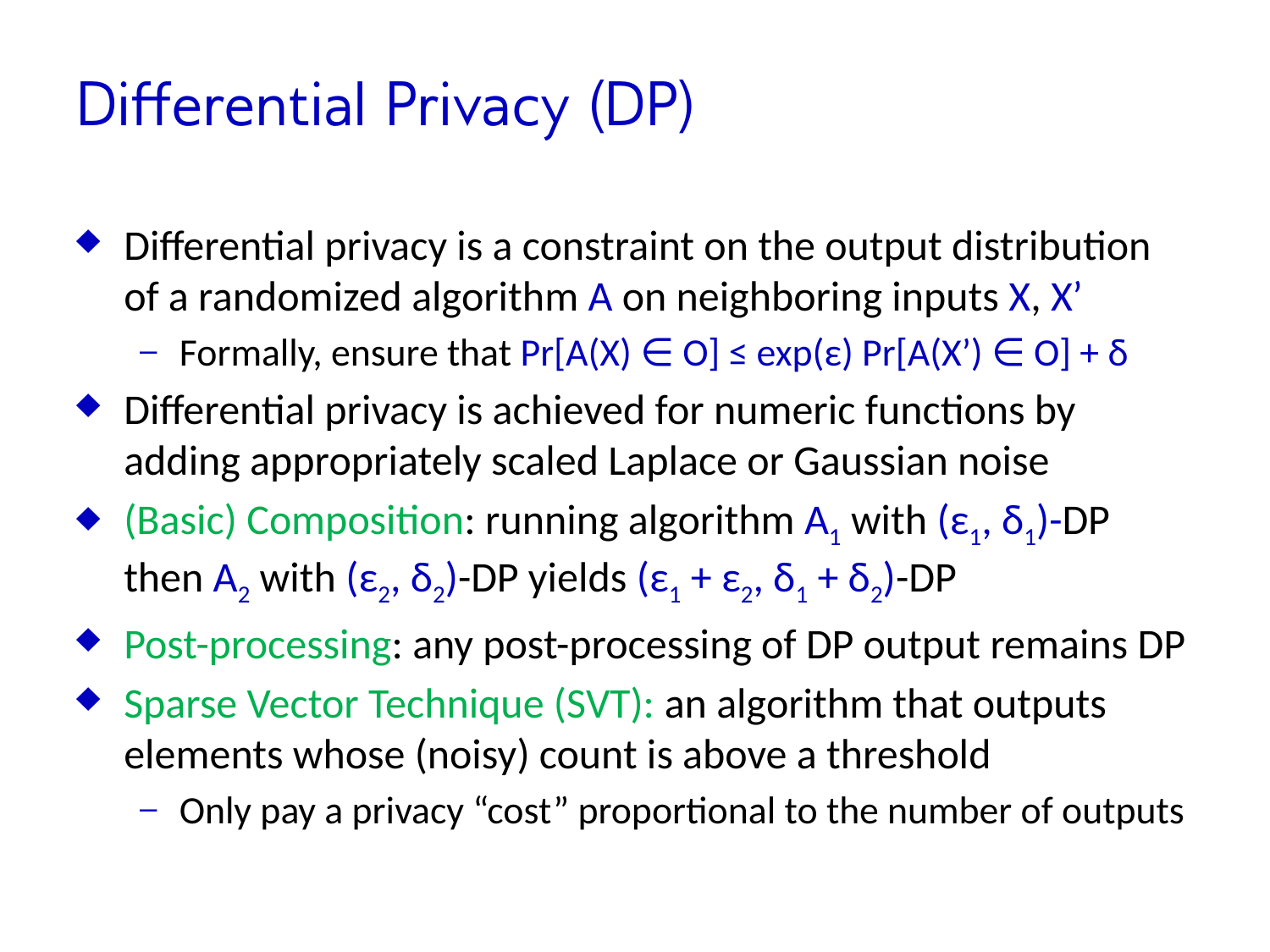

# Differential Privacy (DP)
Differential privacy is a constraint on the output distribution of a randomized algorithm A on neighboring inputs X, X’
Formally, ensure that Pr[A(X) ∈ O] ≤ exp(ε) Pr[A(X’) ∈ O] + δ
Differential privacy is achieved for numeric functions by adding appropriately scaled Laplace or Gaussian noise
(Basic) Composition: running algorithm A1 with (ε1, δ1)-DP then A2 with (ε2, δ2)-DP yields (ε1 + ε2, δ1 + δ2)-DP
Post-processing: any post-processing of DP output remains DP
Sparse Vector Technique (SVT): an algorithm that outputs elements whose (noisy) count is above a threshold
Only pay a privacy “cost” proportional to the number of outputs